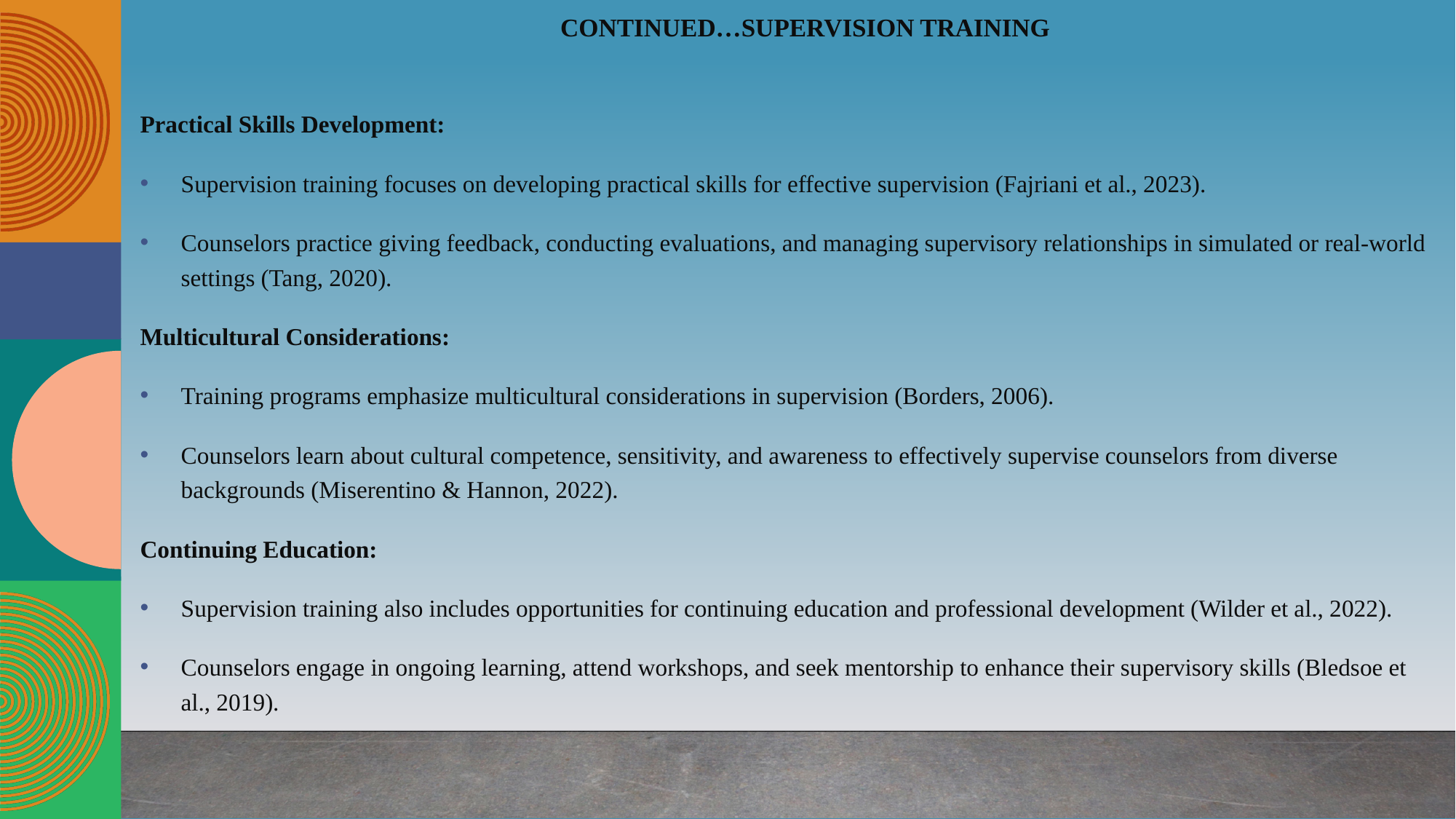

# Continued…Supervision Training
Practical Skills Development:
Supervision training focuses on developing practical skills for effective supervision (Fajriani et al., 2023).
Counselors practice giving feedback, conducting evaluations, and managing supervisory relationships in simulated or real-world settings (Tang, 2020).
Multicultural Considerations:
Training programs emphasize multicultural considerations in supervision (Borders, 2006).
Counselors learn about cultural competence, sensitivity, and awareness to effectively supervise counselors from diverse backgrounds (Miserentino & Hannon, 2022).
Continuing Education:
Supervision training also includes opportunities for continuing education and professional development (Wilder et al., 2022).
Counselors engage in ongoing learning, attend workshops, and seek mentorship to enhance their supervisory skills (Bledsoe et al., 2019).